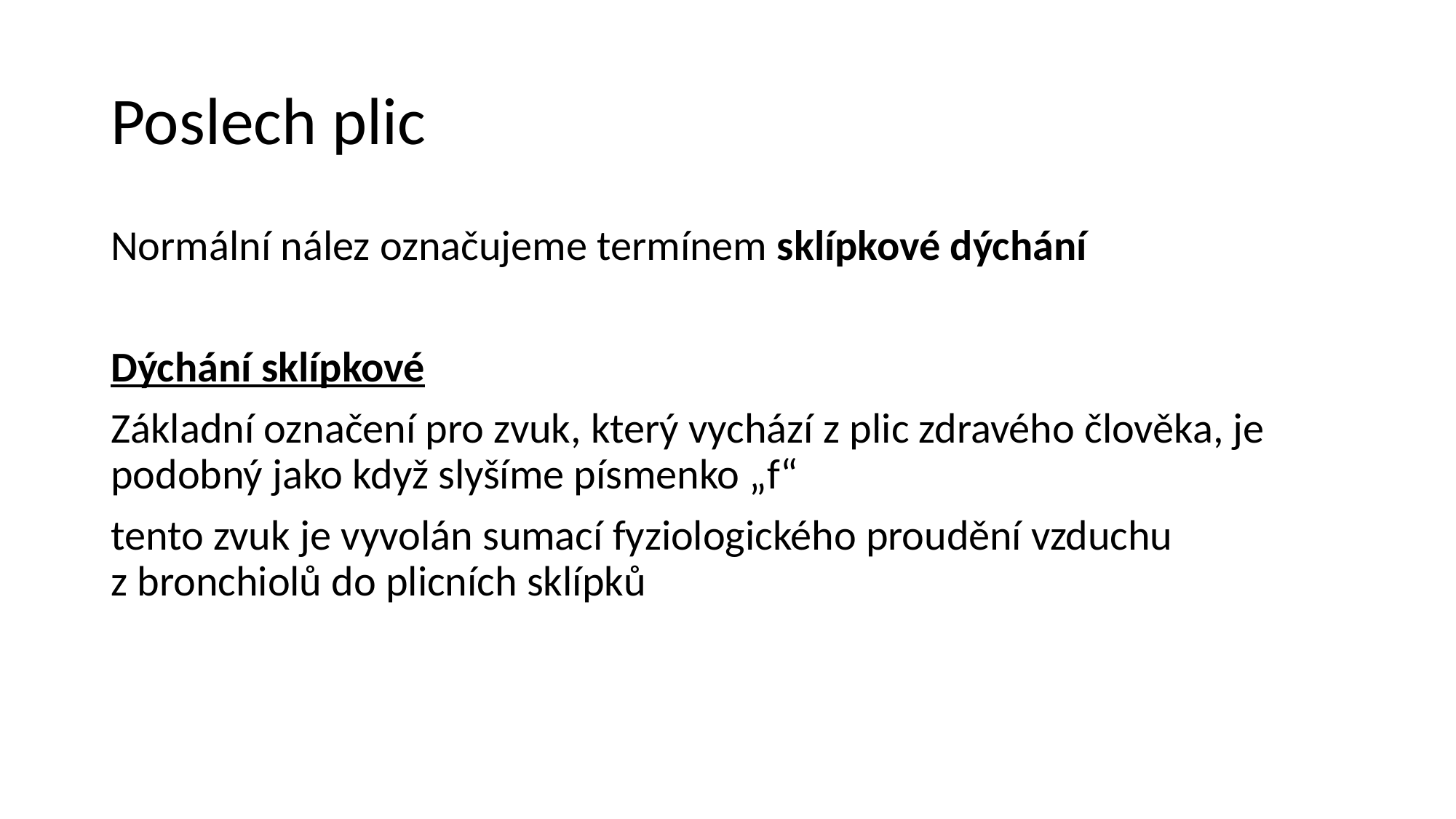

# Poslech plic
Normální nález označujeme termínem sklípkové dýchání

Dýchání sklípkové
Základní označení pro zvuk, který vychází z plic zdravého člověka, je podobný jako když slyšíme písmenko „f“
tento zvuk je vyvolán sumací fyziologického proudění vzduchu z bronchiolů do plicních sklípků